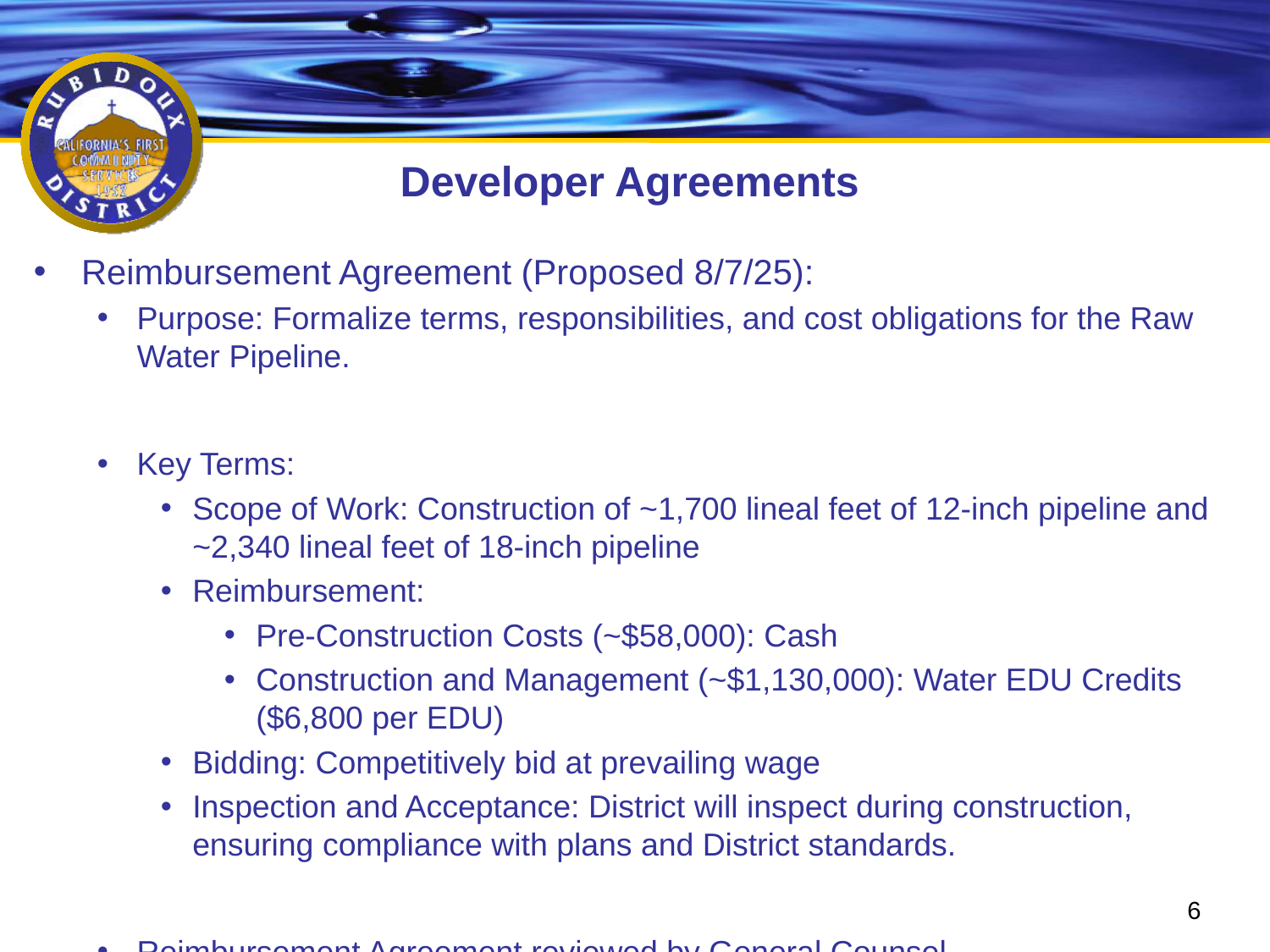

# Developer Agreements
Reimbursement Agreement (Proposed 8/7/25):
Purpose: Formalize terms, responsibilities, and cost obligations for the Raw Water Pipeline.

Key Terms:
Scope of Work: Construction of ~1,700 lineal feet of 12-inch pipeline and ~2,340 lineal feet of 18-inch pipeline
Reimbursement:
Pre-Construction Costs (~$58,000): Cash
Construction and Management (~$1,130,000): Water EDU Credits ($6,800 per EDU)
Bidding: Competitively bid at prevailing wage
Inspection and Acceptance: District will inspect during construction, ensuring compliance with plans and District standards.

Reimbursement Agreement reviewed by General Counsel

6